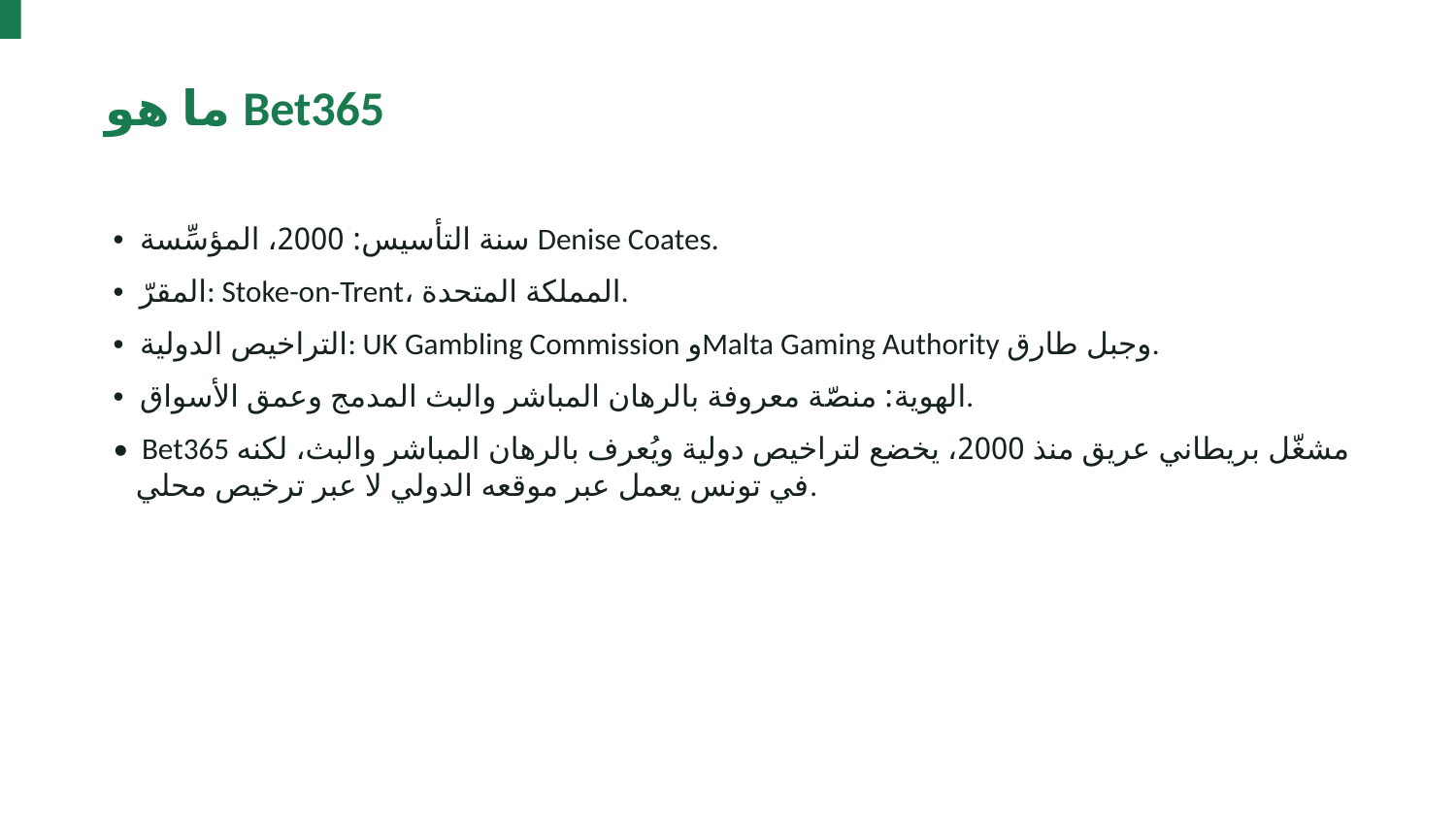

ما هو Bet365
•  سنة التأسيس: 2000، المؤسِّسة Denise Coates.
•  المقرّ: Stoke-on-Trent، المملكة المتحدة.
•  التراخيص الدولية: UK Gambling Commission وMalta Gaming Authority وجبل طارق.
•  الهوية: منصّة معروفة بالرهان المباشر والبث المدمج وعمق الأسواق.
•  Bet365 مشغّل بريطاني عريق منذ 2000، يخضع لتراخيص دولية ويُعرف بالرهان المباشر والبث، لكنه في تونس يعمل عبر موقعه الدولي لا عبر ترخيص محلي.